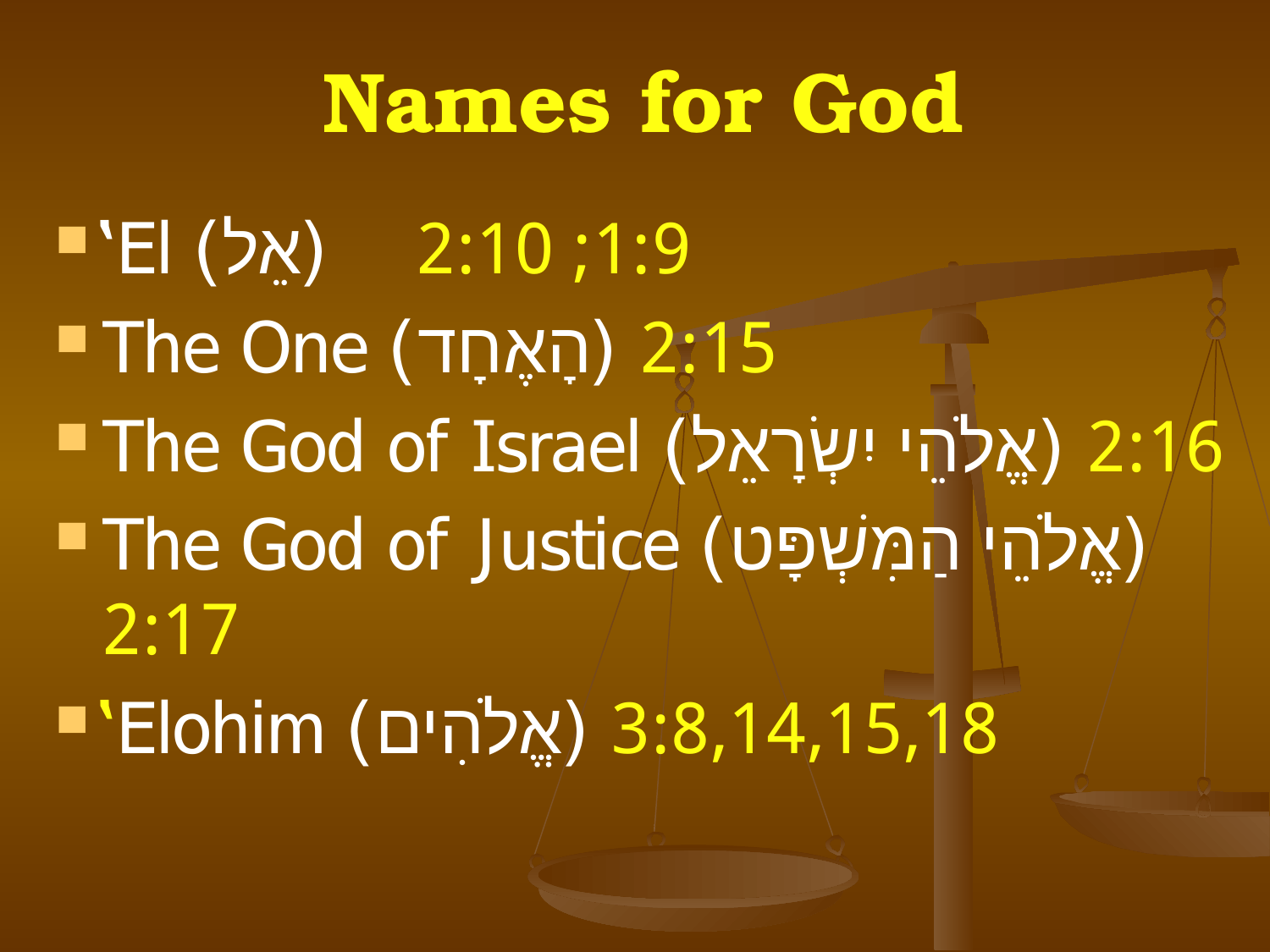

# Names for God
‘El (אֵל)    1:9; 2:10
The One (הָאֶחָד) 2:15
The God of Israel (אֱלֹהֵי יִשְׂרָאֵל) 2:16
The God of Justice (אֱלֹהֵי הַמִּשְׁפָּט) 2:17
‘Elohim (אֱלֹהִים) 3:8,14,15,18